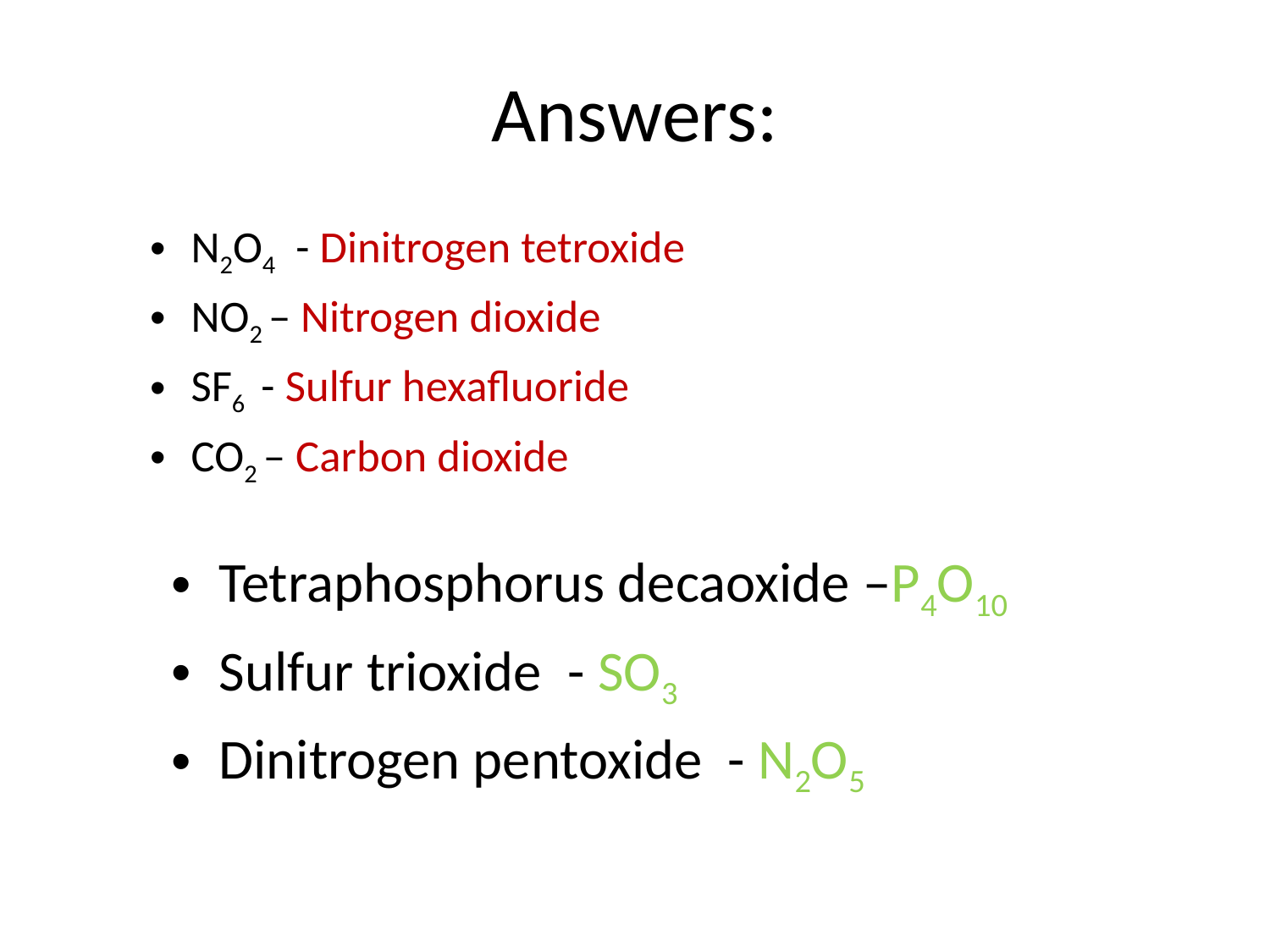

# Answers:
N2O4  - Dinitrogen tetroxide
NO2 – Nitrogen dioxide
SF6  - Sulfur hexafluoride
CO2 – Carbon dioxide

Tetraphosphorus decaoxide –P4O10
Sulfur trioxide  - SO3
Dinitrogen pentoxide  - N2O5